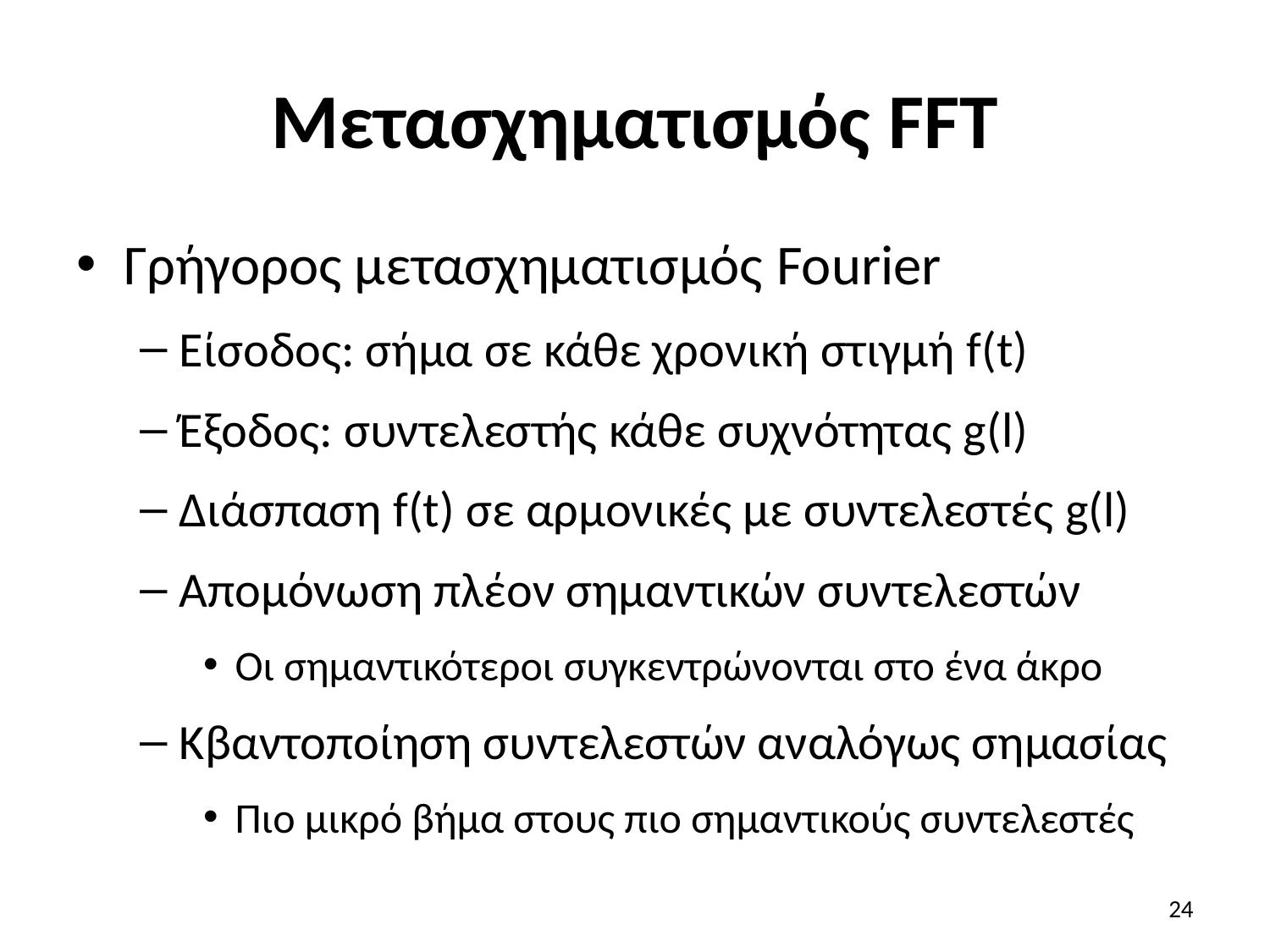

# Μετασχηματισμός FFT
Γρήγορος μετασχηματισμός Fourier
Είσοδος: σήμα σε κάθε χρονική στιγμή f(t)
Έξοδος: συντελεστής κάθε συχνότητας g(l)
Διάσπαση f(t) σε αρμονικές με συντελεστές g(l)
Απομόνωση πλέον σημαντικών συντελεστών
Οι σημαντικότεροι συγκεντρώνονται στο ένα άκρο
Κβαντοποίηση συντελεστών αναλόγως σημασίας
Πιο μικρό βήμα στους πιο σημαντικούς συντελεστές
24